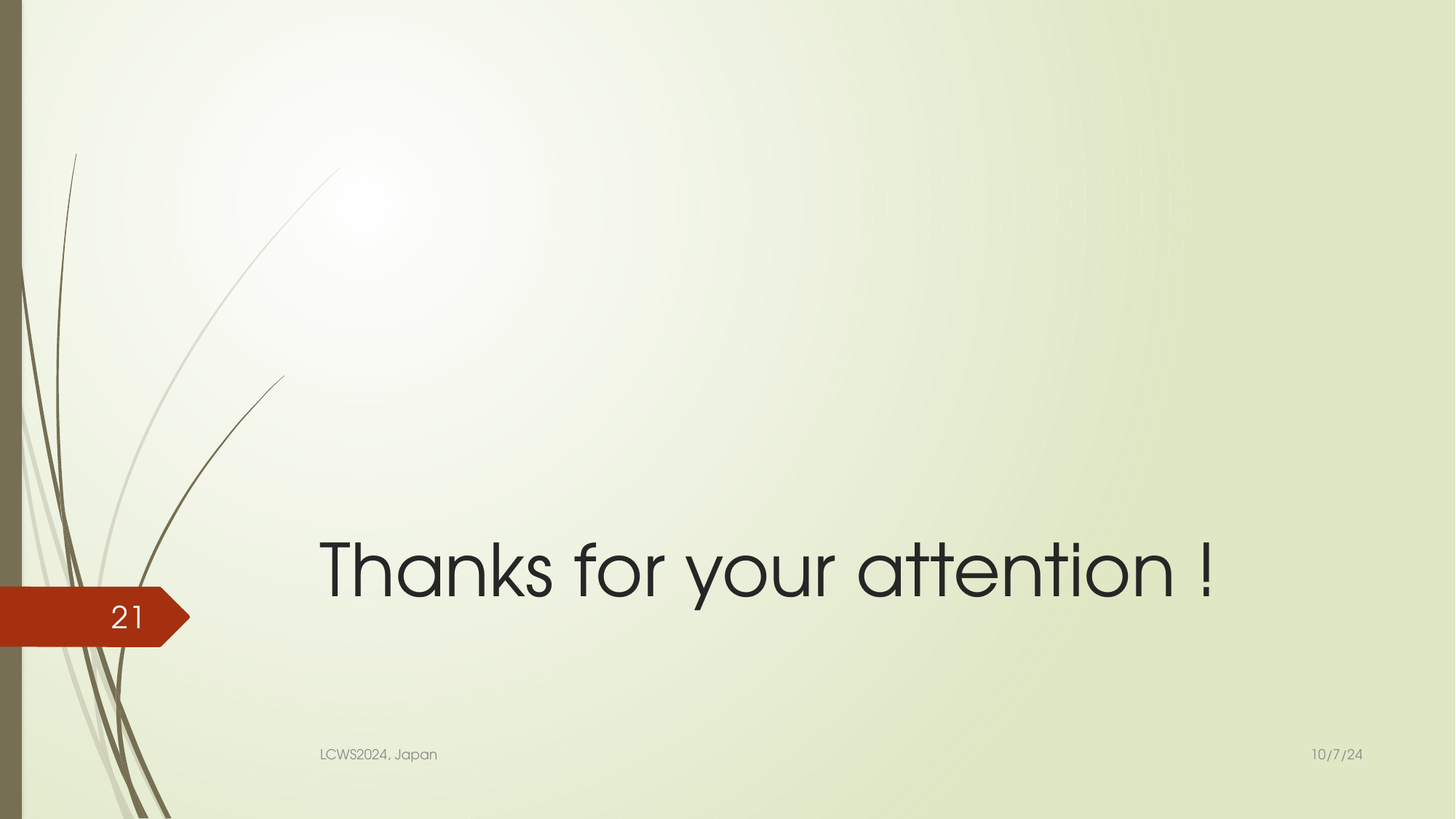

# Thanks for your attention !
21

10/7/24
LCWS2024, Japan